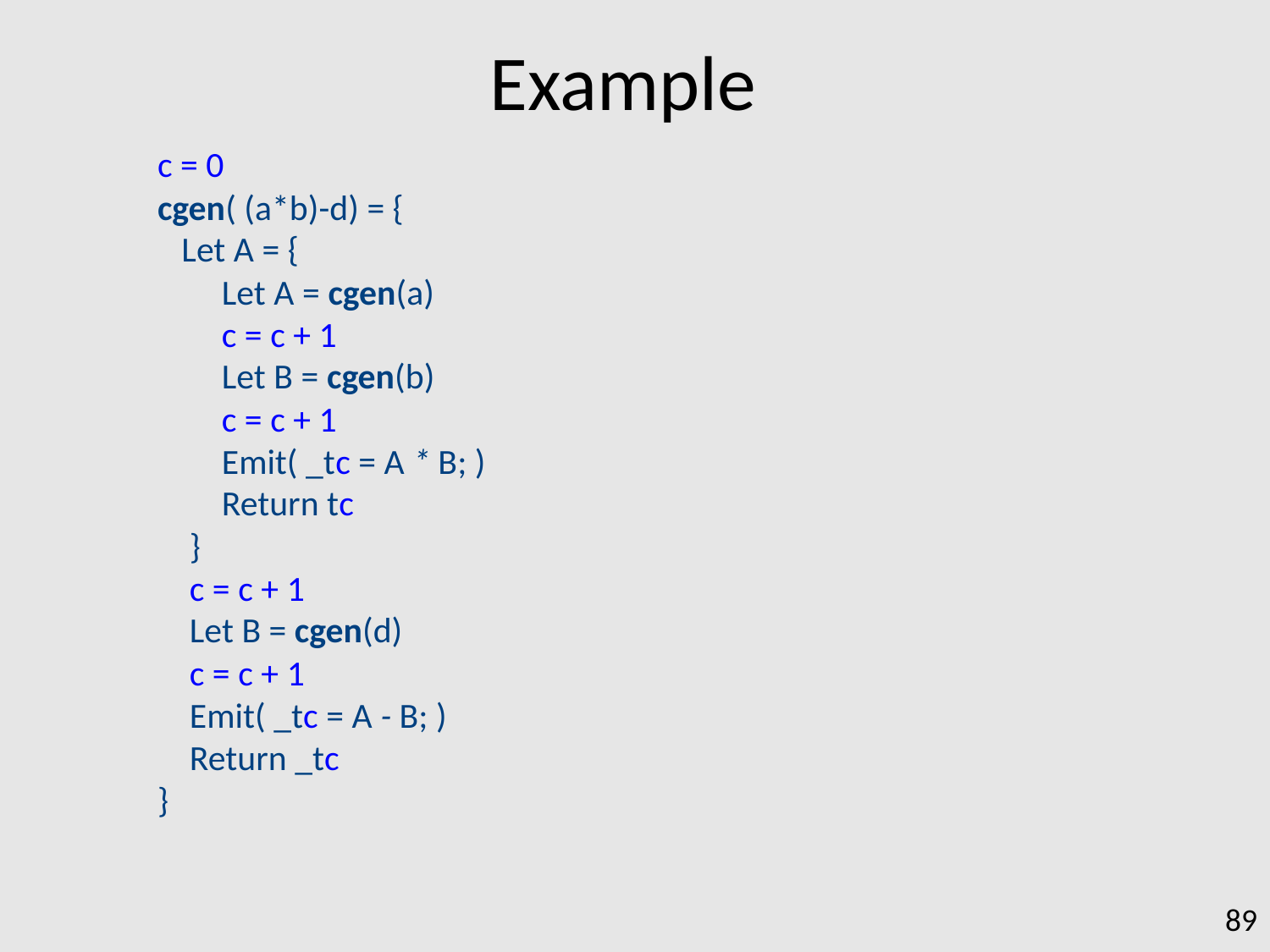

Example
c = 0
cgen( (a*b)-d) = {
   Let A = {
        Let A = cgen(a)
        c = c + 1
        Let B = cgen(b)
        c = c + 1
        Emit( _tc = A * B; )
        Return tc
    }
    c = c + 1
    Let B = cgen(d)
    c = c + 1
    Emit( _tc = A - B; )
    Return _tc
}
89